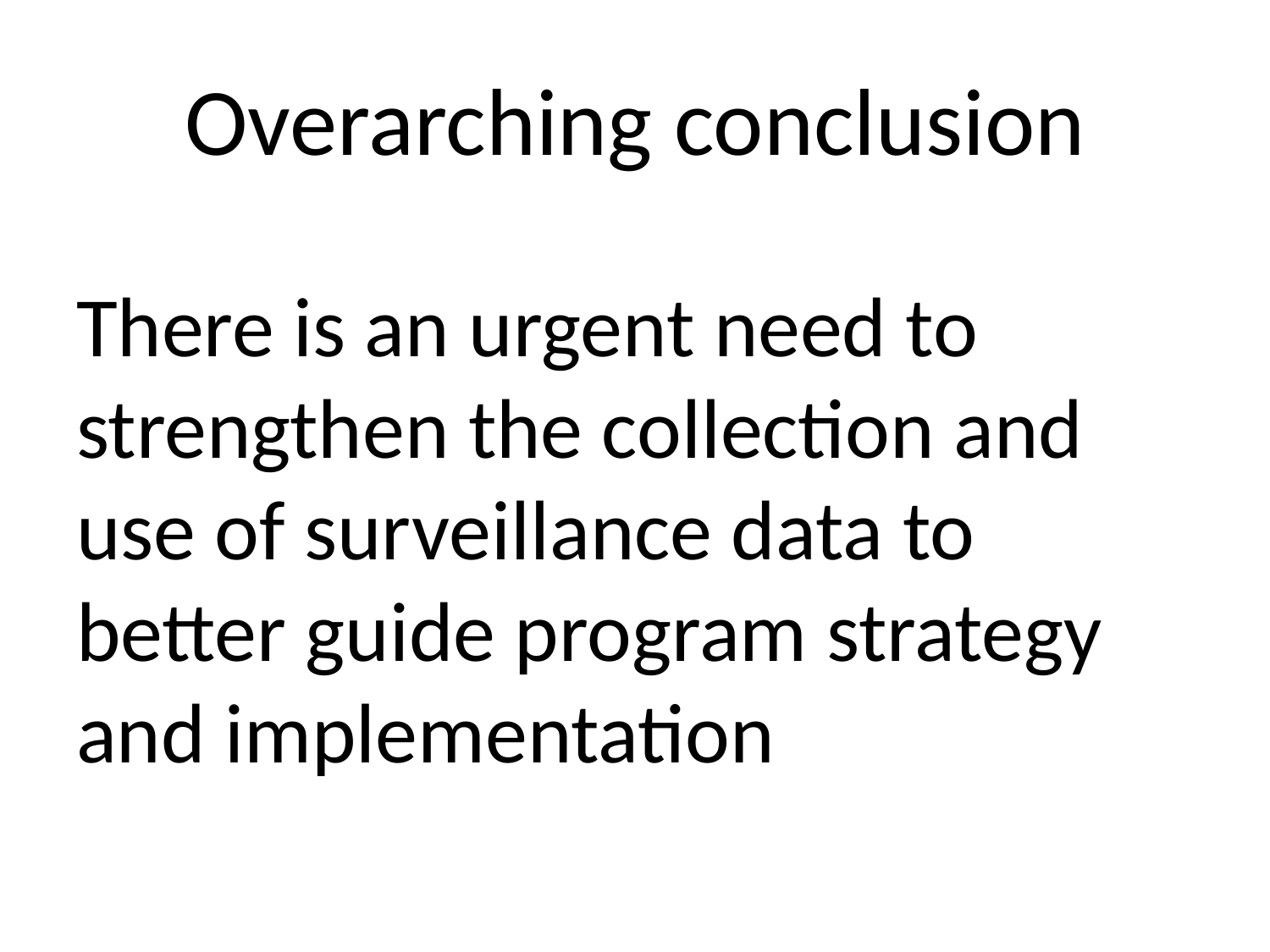

# Overarching conclusion
There is an urgent need to strengthen the collection and use of surveillance data to better guide program strategy and implementation